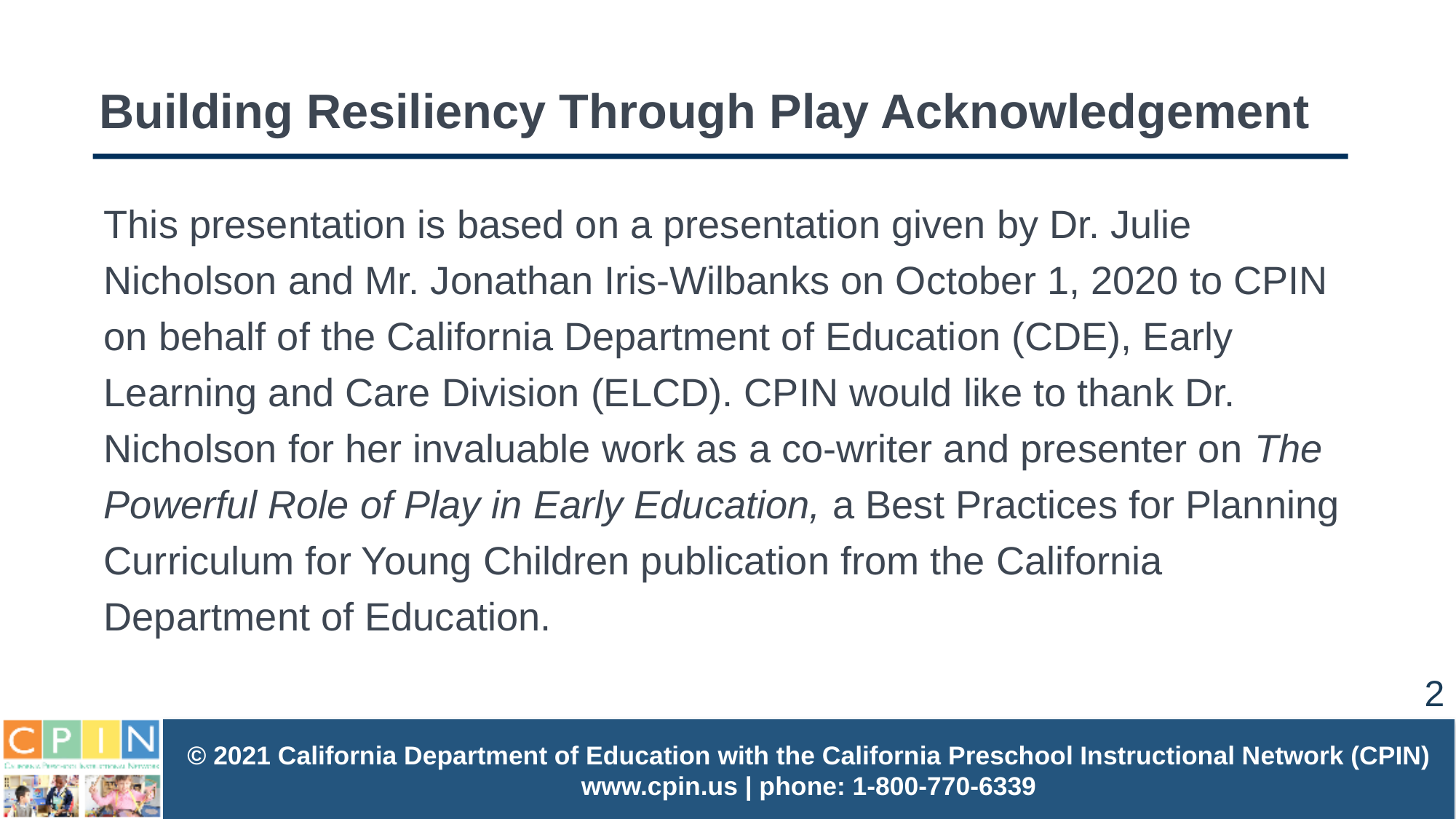

# Building Resiliency Through Play Acknowledgement
This presentation is based on a presentation given by Dr. Julie Nicholson and Mr. Jonathan Iris-Wilbanks on October 1, 2020 to CPIN on behalf of the California Department of Education (CDE), Early Learning and Care Division (ELCD). CPIN would like to thank Dr. Nicholson for her invaluable work as a co-writer and presenter on The Powerful Role of Play in Early Education, a Best Practices for Planning Curriculum for Young Children publication from the California Department of Education.